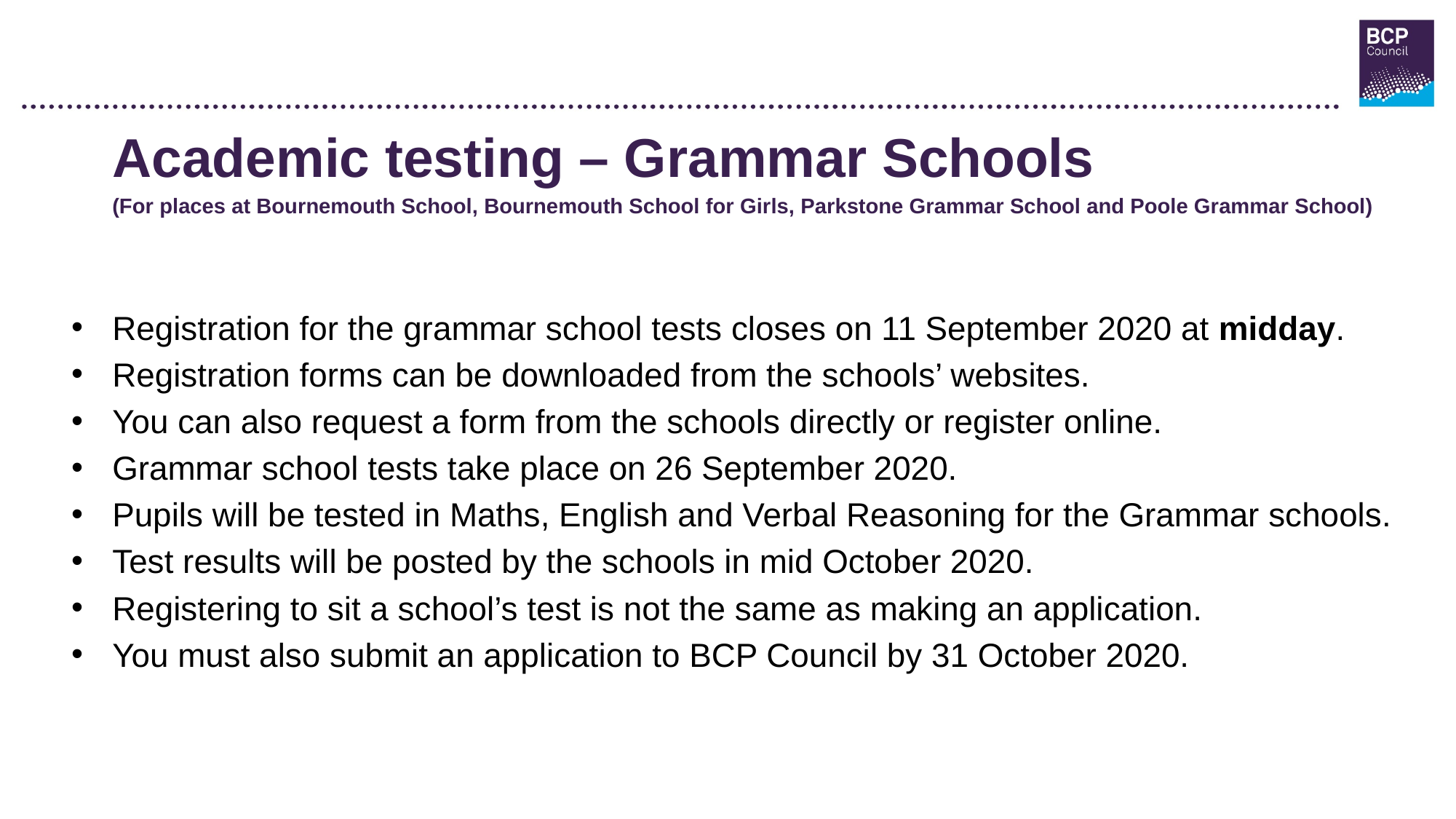

Academic testing – Grammar Schools
	(For places at Bournemouth School, Bournemouth School for Girls, Parkstone Grammar School and Poole Grammar School)

Registration for the grammar school tests closes on 11 September 2020 at midday.
Registration forms can be downloaded from the schools’ websites.
You can also request a form from the schools directly or register online.
Grammar school tests take place on 26 September 2020.
Pupils will be tested in Maths, English and Verbal Reasoning for the Grammar schools.
Test results will be posted by the schools in mid October 2020.
Registering to sit a school’s test is not the same as making an application.
You must also submit an application to BCP Council by 31 October 2020.